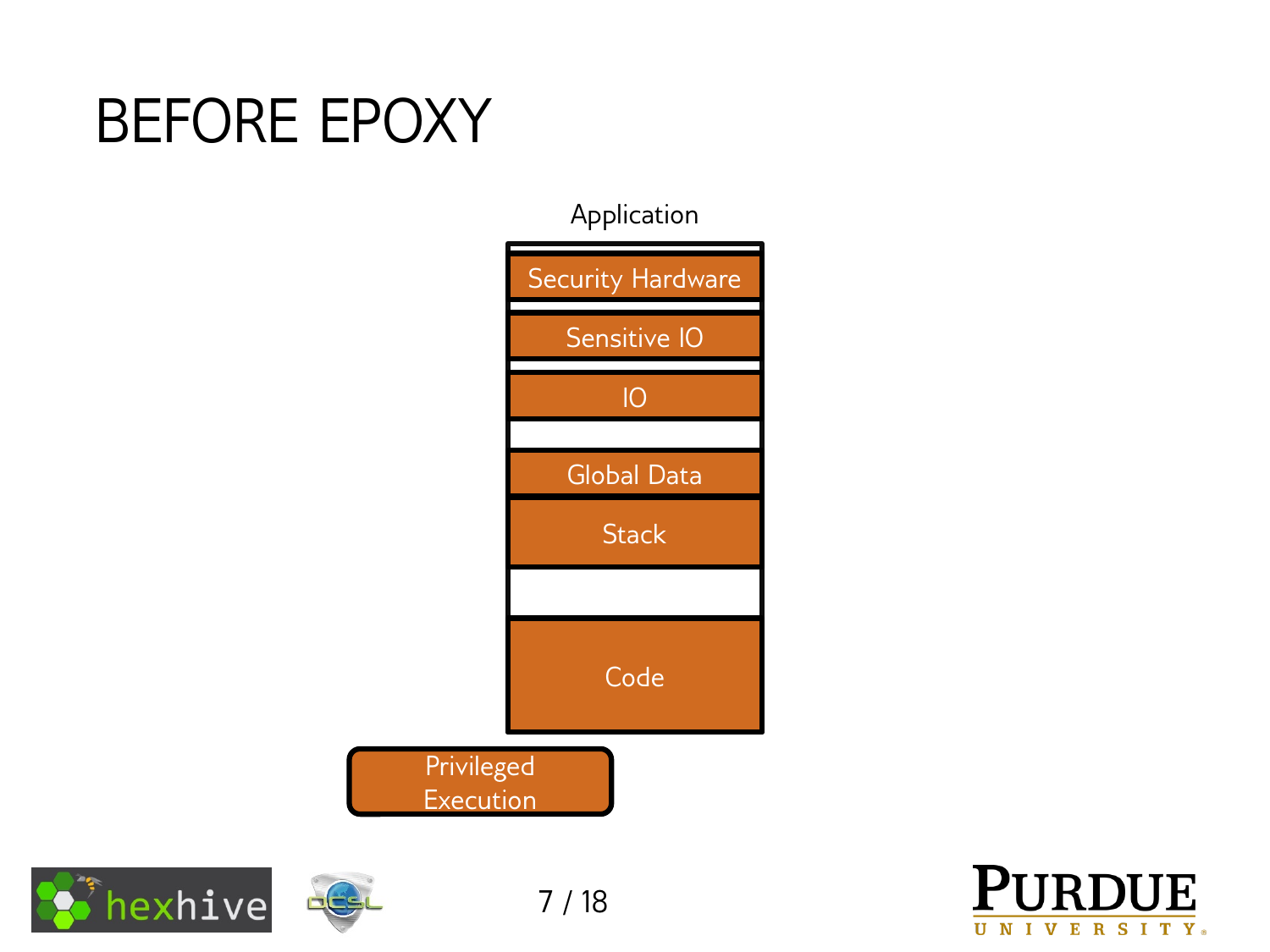

# Before Epoxy
Application

Security Hardware
Sensitive IO
IO
Global Data
Stack
Code
Privileged Execution